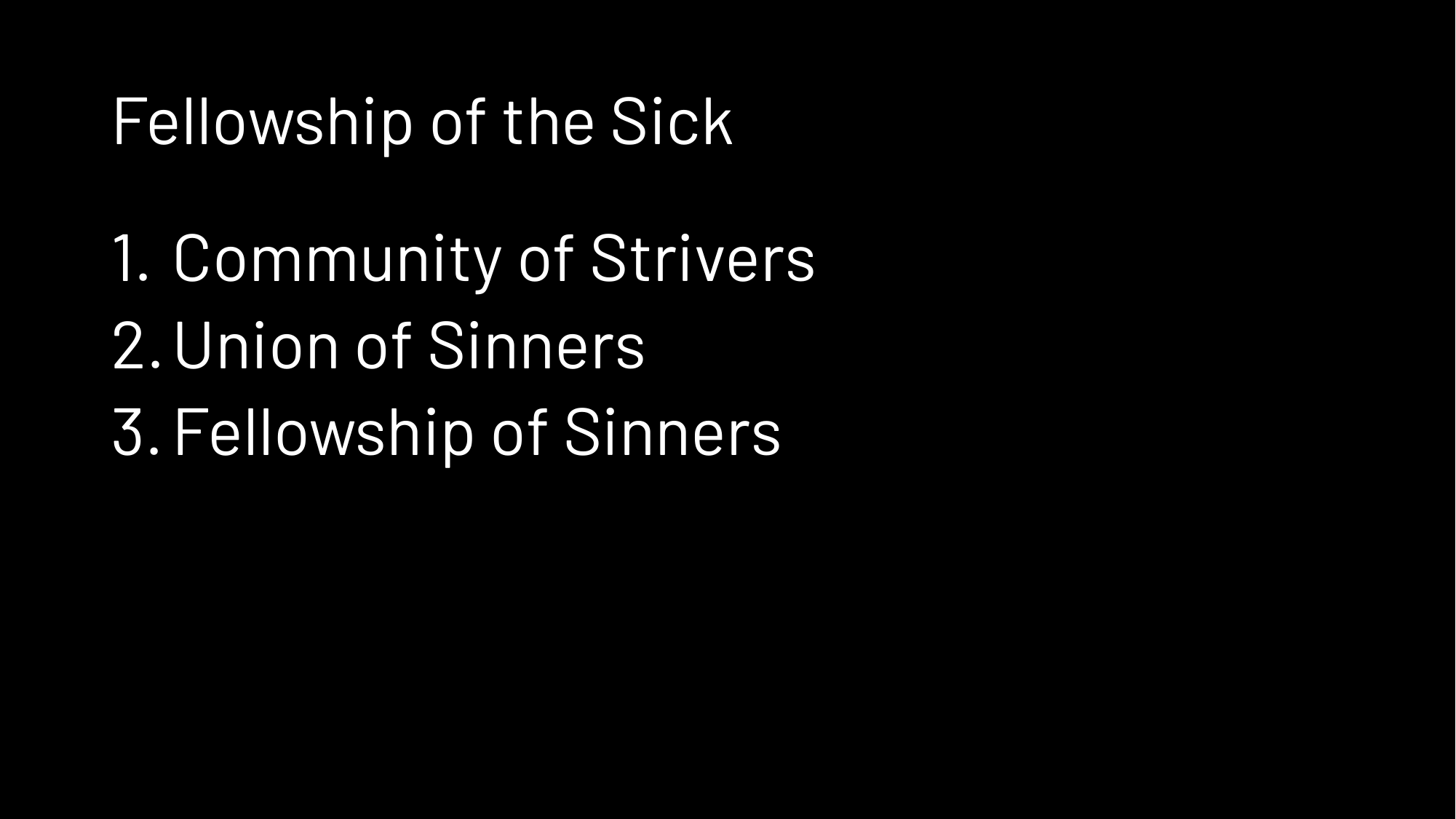

# Fellowship of the Sick
Community of Strivers
Union of Sinners
Fellowship of Sinners